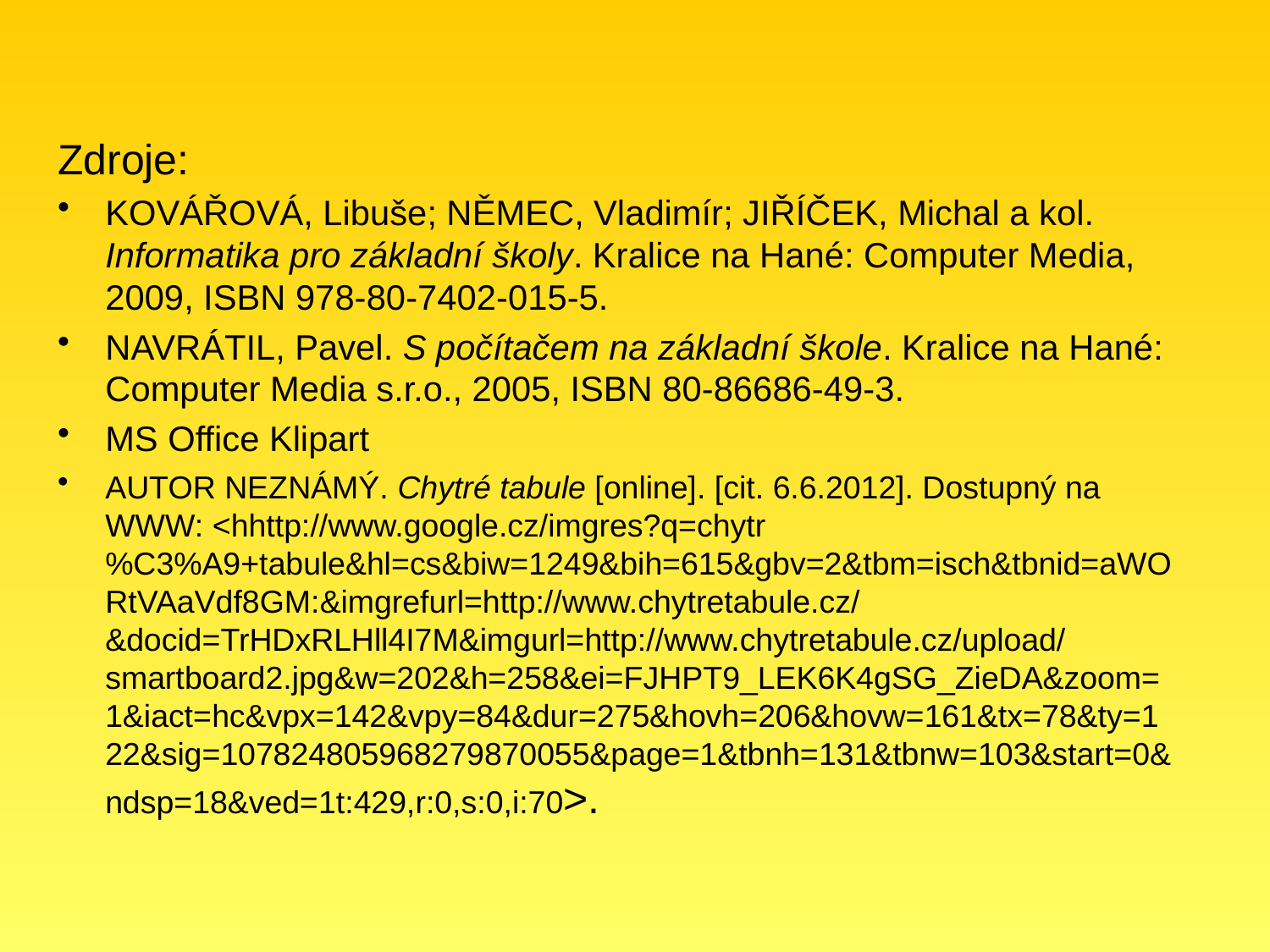

Zdroje:
KOVÁŘOVÁ, Libuše; NĚMEC, Vladimír; JIŘÍČEK, Michal a kol. Informatika pro základní školy. Kralice na Hané: Computer Media, 2009, ISBN 978-80-7402-015-5.
NAVRÁTIL, Pavel. S počítačem na základní škole. Kralice na Hané: Computer Media s.r.o., 2005, ISBN 80-86686-49-3.
MS Office Klipart
AUTOR NEZNÁMÝ. Chytré tabule [online]. [cit. 6.6.2012]. Dostupný na WWW: <hhttp://www.google.cz/imgres?q=chytr%C3%A9+tabule&hl=cs&biw=1249&bih=615&gbv=2&tbm=isch&tbnid=aWORtVAaVdf8GM:&imgrefurl=http://www.chytretabule.cz/&docid=TrHDxRLHll4I7M&imgurl=http://www.chytretabule.cz/upload/smartboard2.jpg&w=202&h=258&ei=FJHPT9_LEK6K4gSG_ZieDA&zoom=1&iact=hc&vpx=142&vpy=84&dur=275&hovh=206&hovw=161&tx=78&ty=122&sig=107824805968279870055&page=1&tbnh=131&tbnw=103&start=0&ndsp=18&ved=1t:429,r:0,s:0,i:70>.